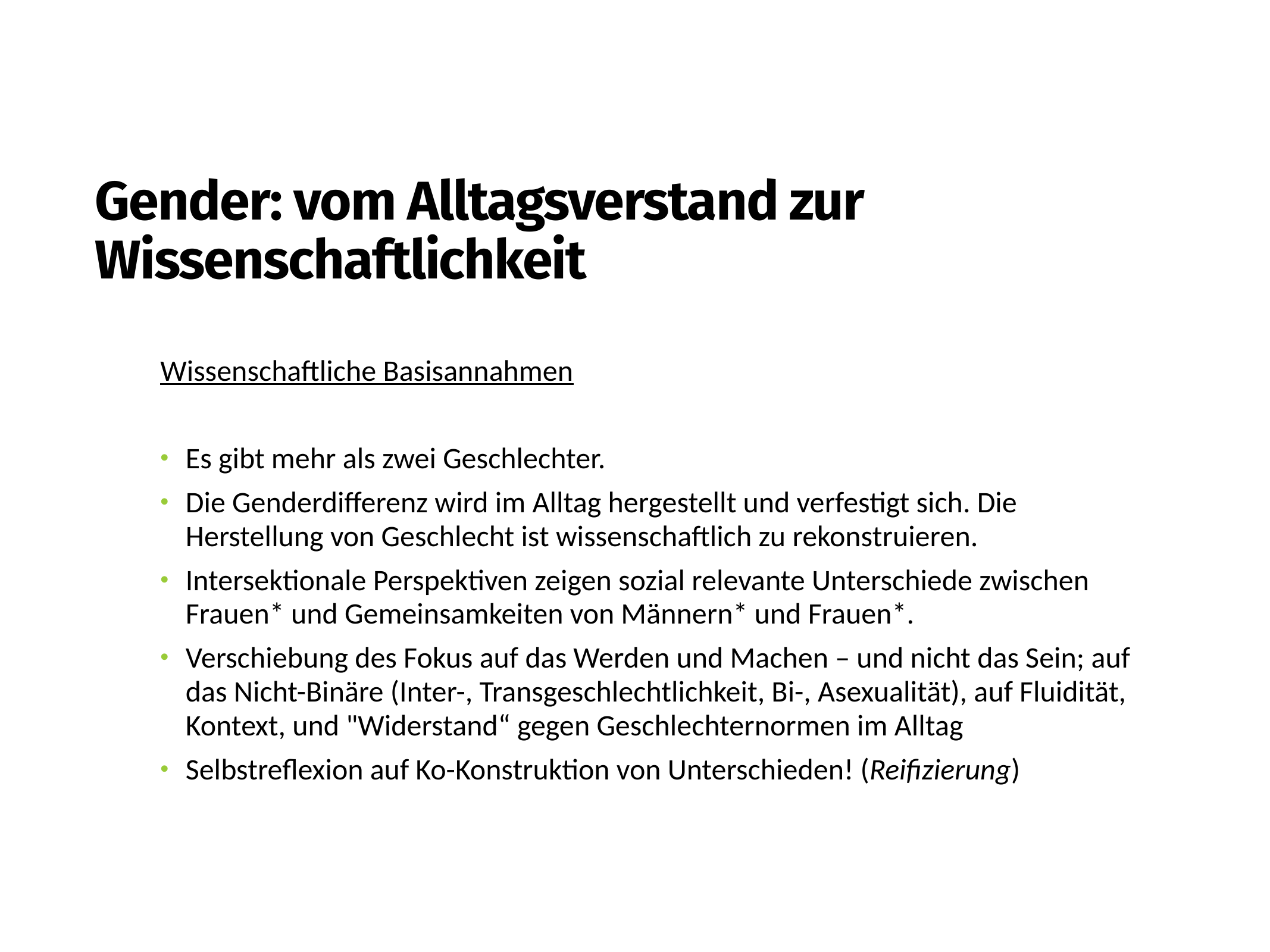

# Gender: vom Alltagsverstand zur Wissenschaftlichkeit
Wissenschaftliche Basisannahmen

Es gibt mehr als zwei Geschlechter.
Die Genderdifferenz wird im Alltag hergestellt und verfestigt sich. Die Herstellung von Geschlecht ist wissenschaftlich zu rekonstruieren.
Intersektionale Perspektiven zeigen sozial relevante Unterschiede zwischen Frauen* und Gemeinsamkeiten von Männern* und Frauen*.
Verschiebung des Fokus auf das Werden und Machen – und nicht das Sein; auf das Nicht-Binäre (Inter-, Transgeschlechtlichkeit, Bi-, Asexualität), auf Fluidität, Kontext, und "Widerstand“ gegen Geschlechternormen im Alltag
Selbstreflexion auf Ko-Konstruktion von Unterschieden! (Reifizierung)